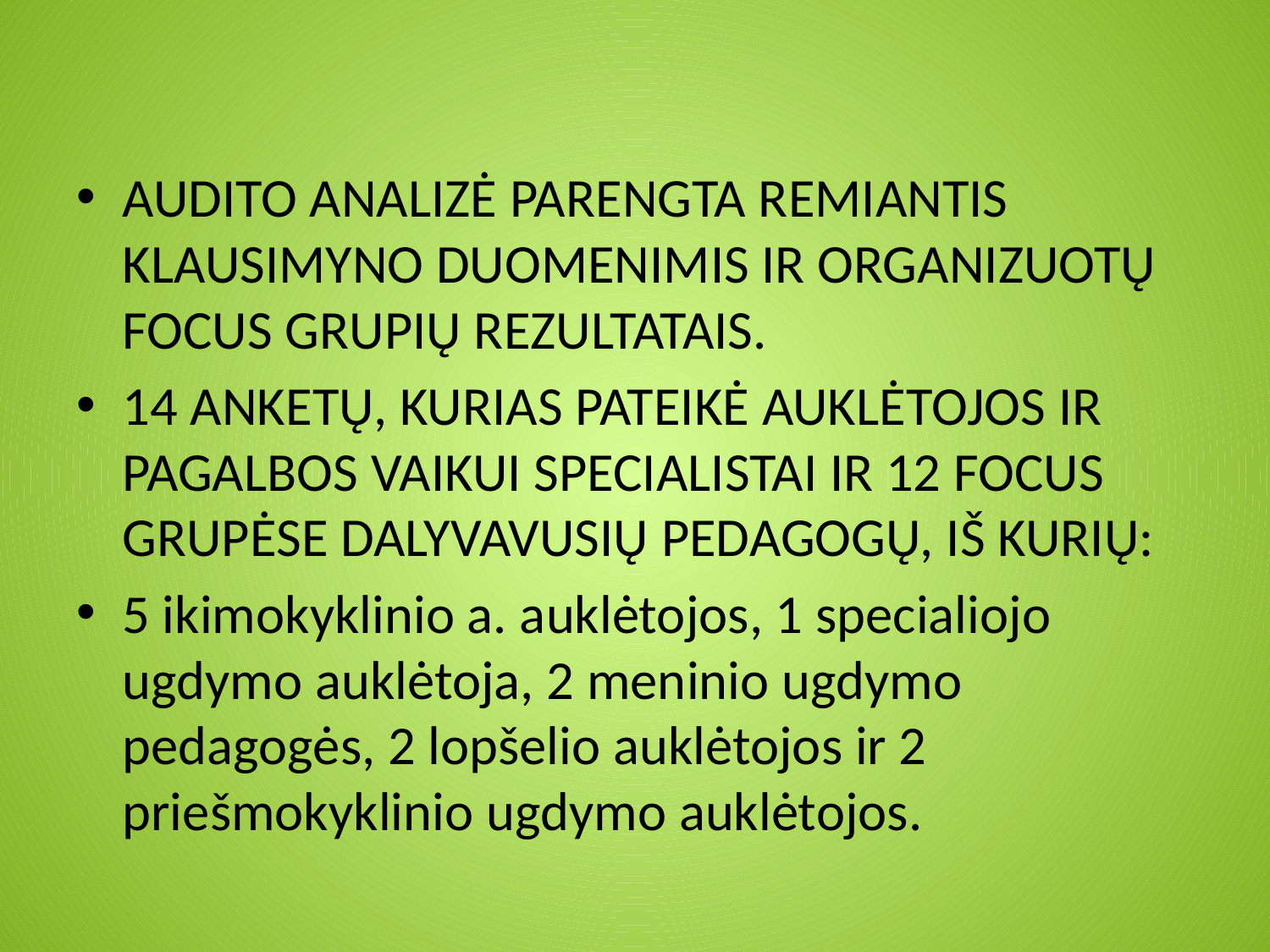

AUDITO ANALIZĖ PARENGTA REMIANTIS KLAUSIMYNO DUOMENIMIS IR ORGANIZUOTŲ FOCUS GRUPIŲ REZULTATAIS.
14 ANKETŲ, KURIAS PATEIKĖ AUKLĖTOJOS IR PAGALBOS VAIKUI SPECIALISTAI IR 12 FOCUS GRUPĖSE DALYVAVUSIŲ PEDAGOGŲ, IŠ KURIŲ:
5 ikimokyklinio a. auklėtojos, 1 specialiojo ugdymo auklėtoja, 2 meninio ugdymo pedagogės, 2 lopšelio auklėtojos ir 2 priešmokyklinio ugdymo auklėtojos.